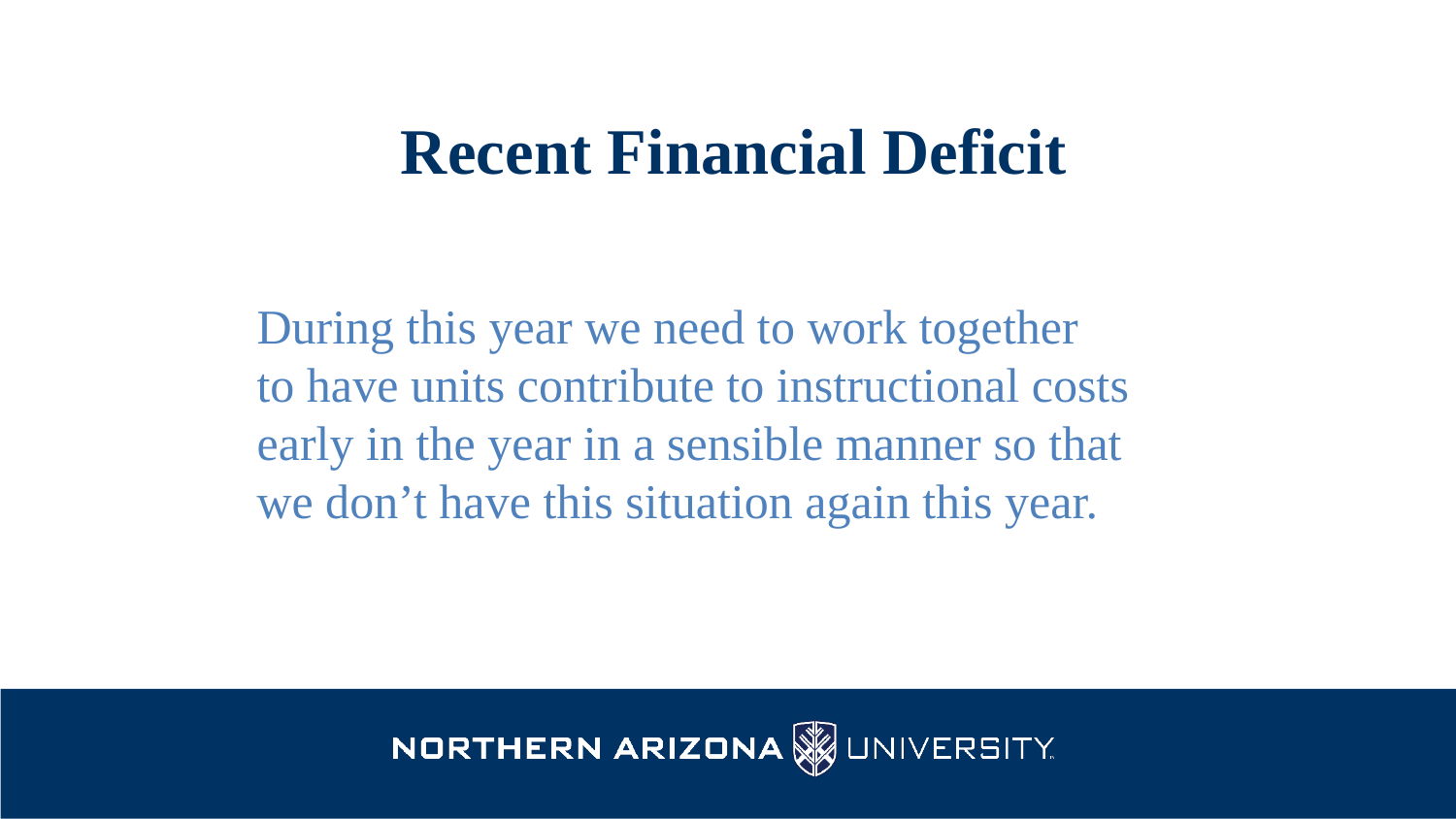

# Recent Financial Deficit
During this year we need to work together
to have units contribute to instructional costs
early in the year in a sensible manner so that
we don’t have this situation again this year.